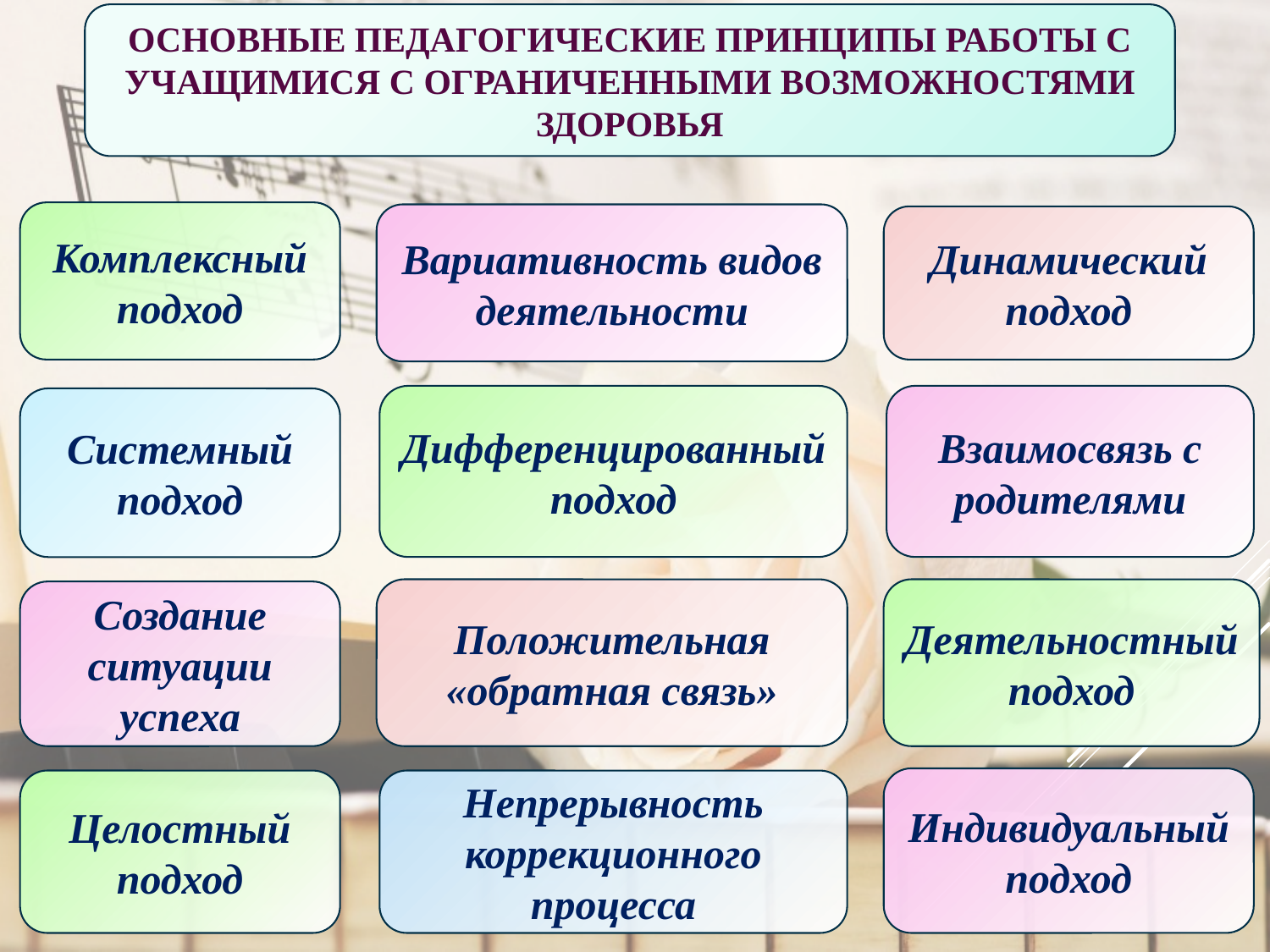

ОСНОВНЫЕ ПЕДАГОГИЧЕСКИЕ ПРИНЦИПЫ РАБОТЫ С УЧАЩИМИСЯ С ОГРАНИЧЕННЫМИ ВОЗМОЖНОСТЯМИ ЗДОРОВЬЯ
Комплексный подход
Вариативность видов деятельности
Динамический подход
Дифференцированный подход
Взаимосвязь с родителями
Системный подход
Деятельностный подход
Положительная «обратная связь»
Создание ситуации успеха
Индивидуальный подход
Целостный подход
Непрерывность коррекционного процесса